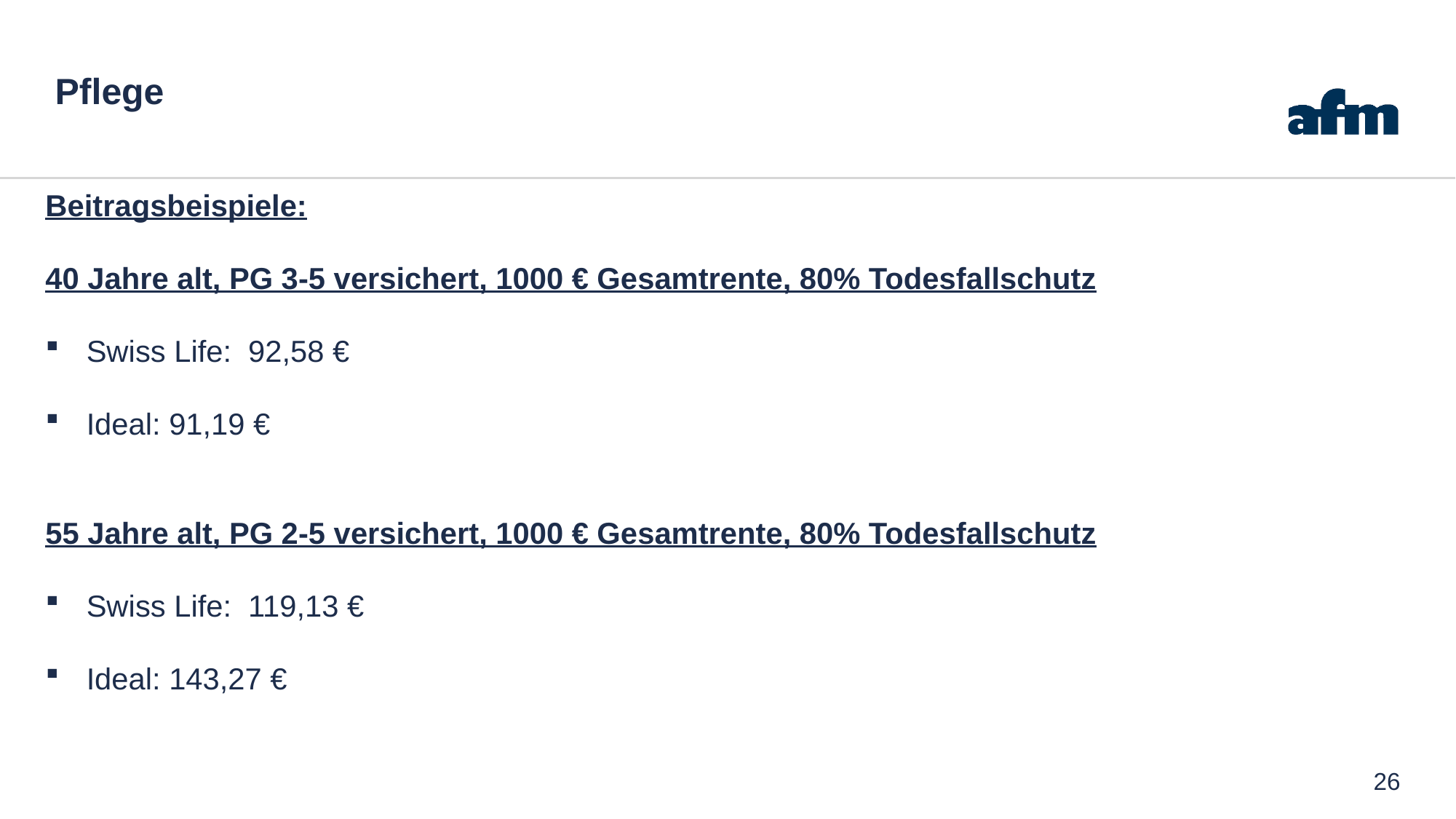

# Pflege
Beitragsbeispiele:

40 Jahre alt, PG 3-5 versichert, 1000 € Gesamtrente, 80% Todesfallschutz

Swiss Life:  92,58 €

Ideal: 91,19 €

55 Jahre alt, PG 2-5 versichert, 1000 € Gesamtrente, 80% Todesfallschutz

Swiss Life:  119,13 €

Ideal: 143,27 €

26